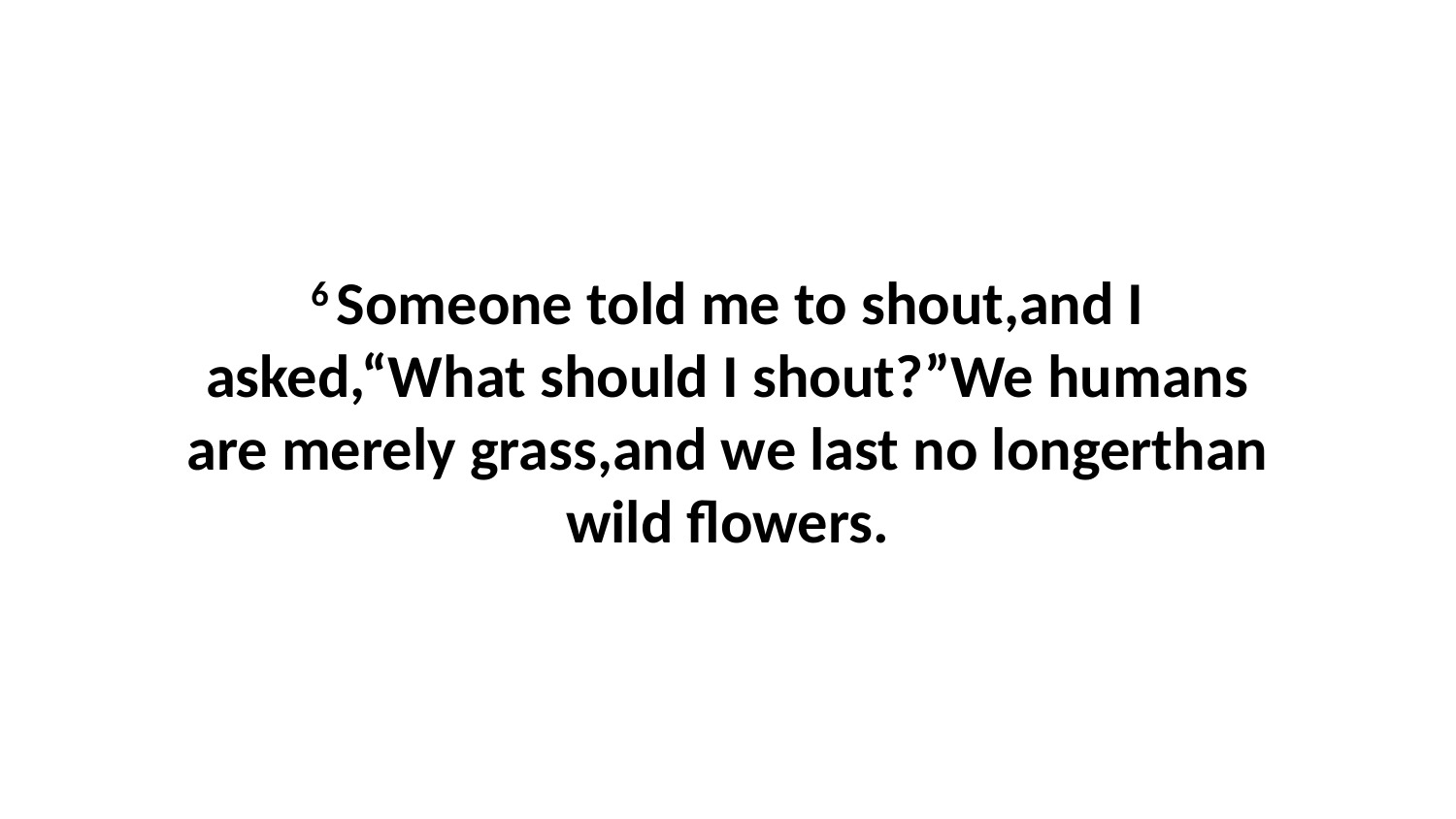

6 Someone told me to shout,and I asked,“What should I shout?”We humans are merely grass,and we last no longerthan wild flowers.